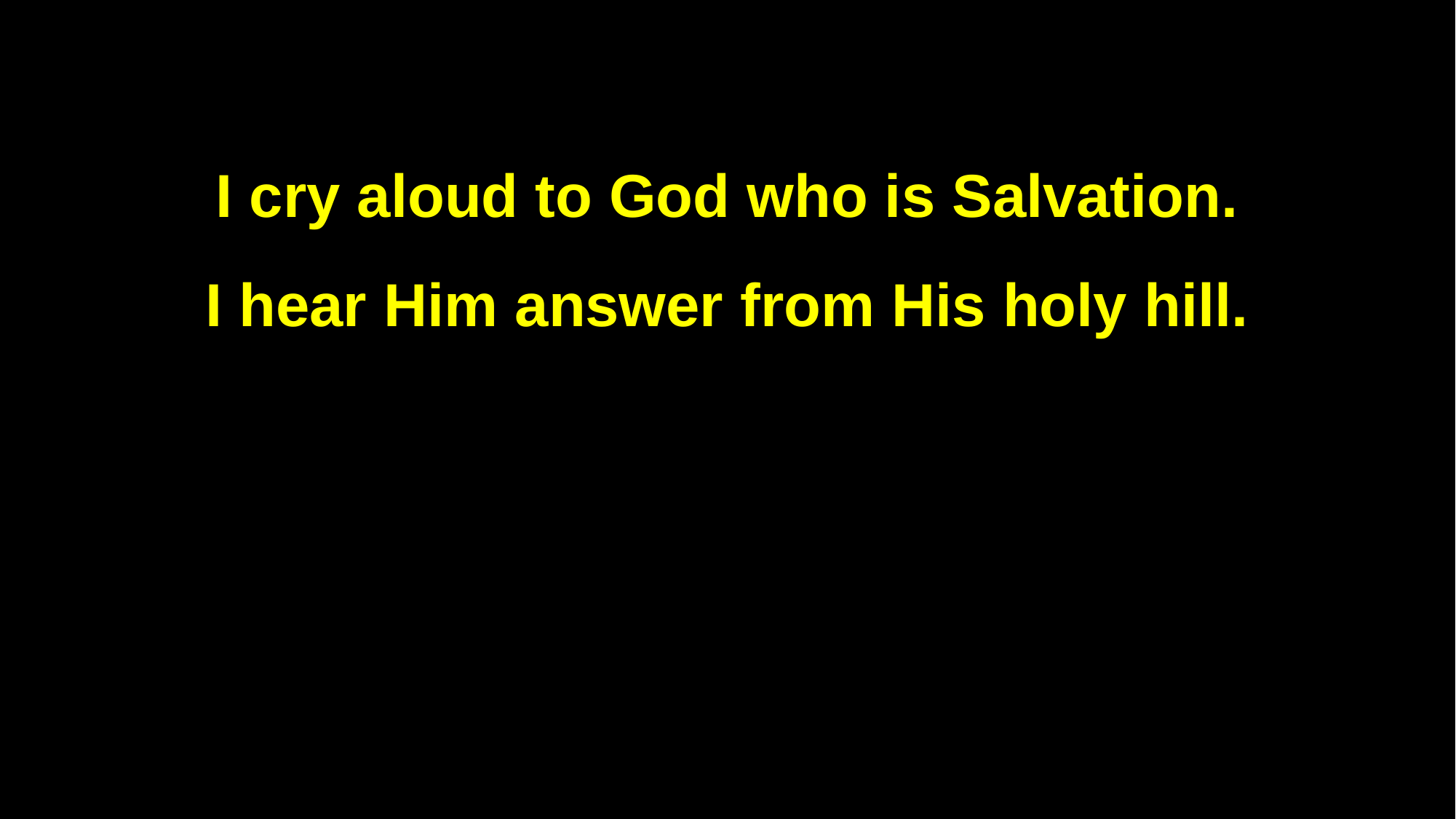

I cry aloud to God who is Salvation.
I hear Him answer from His holy hill.